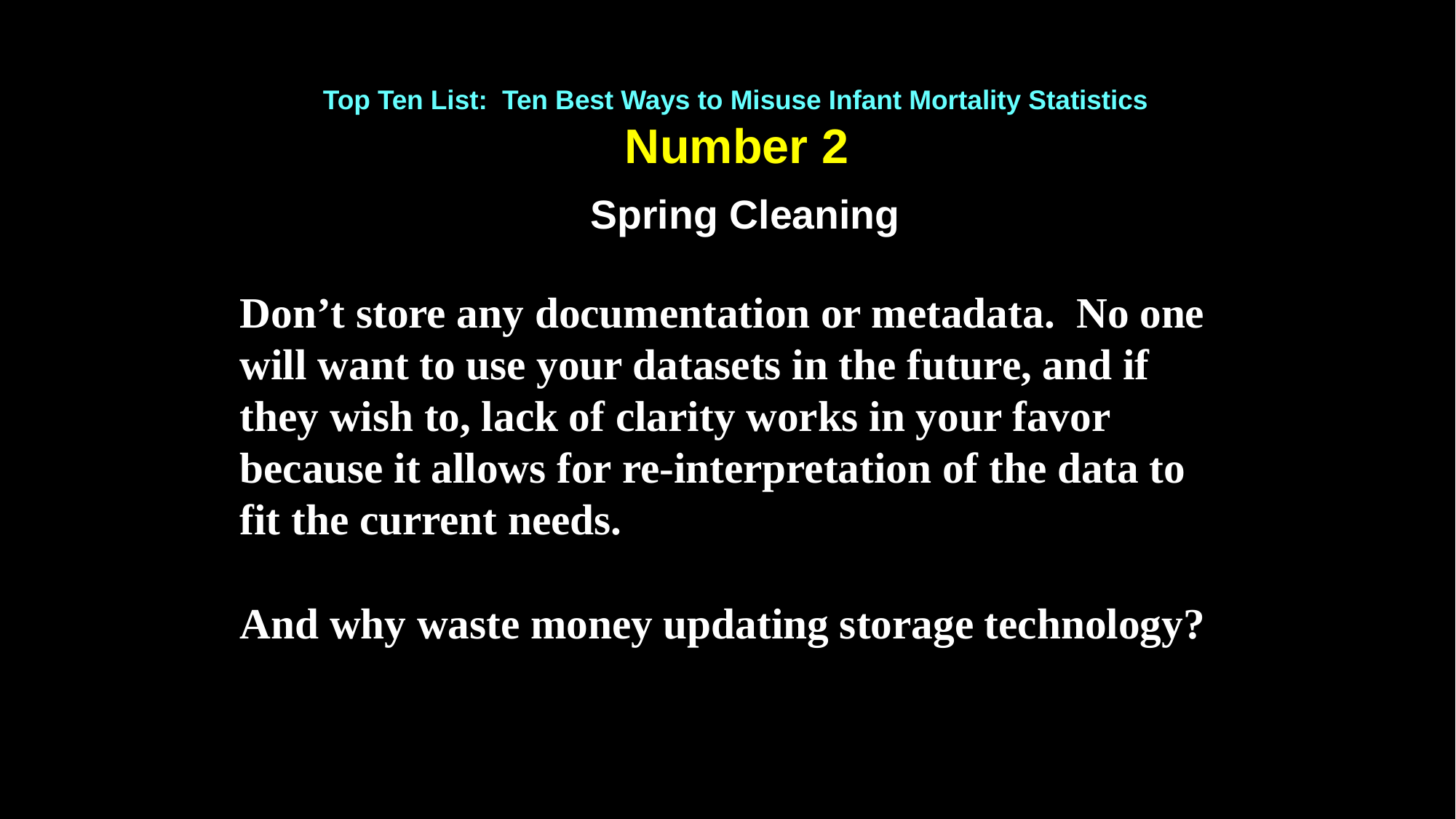

Top Ten List:  Ten Best Ways to Misuse Infant Mortality Statistics
Number 2
Spring Cleaning

Don’t store any documentation or metadata.  No one will want to use your datasets in the future, and if they wish to, lack of clarity works in your favor because it allows for re-interpretation of the data to fit the current needs.

And why waste money updating storage technology?